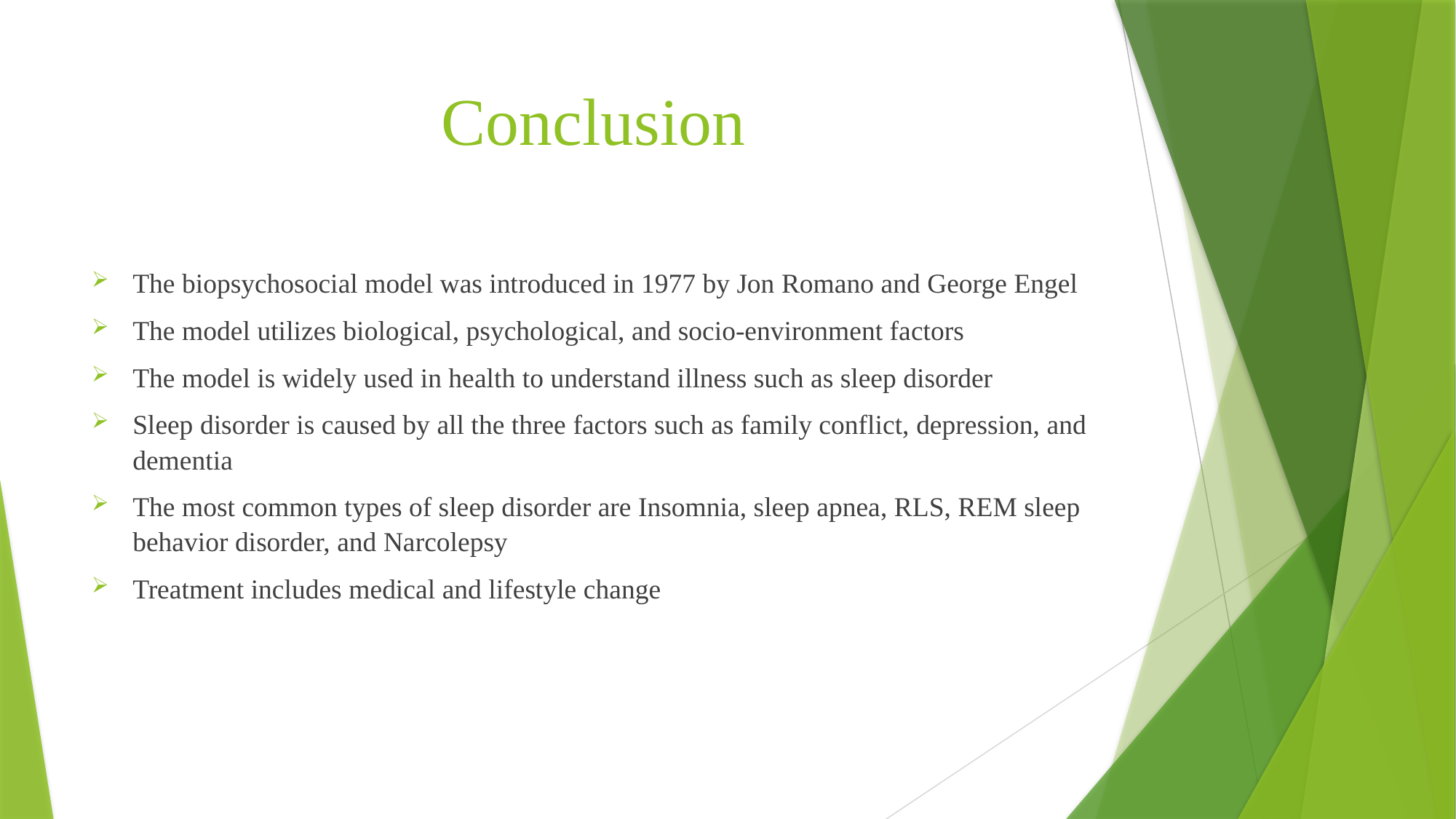

# Conclusion
The biopsychosocial model was introduced in 1977 by Jon Romano and George Engel
The model utilizes biological, psychological, and socio-environment factors
The model is widely used in health to understand illness such as sleep disorder
Sleep disorder is caused by all the three factors such as family conflict, depression, and dementia
The most common types of sleep disorder are Insomnia, sleep apnea, RLS, REM sleep behavior disorder, and Narcolepsy
Treatment includes medical and lifestyle change